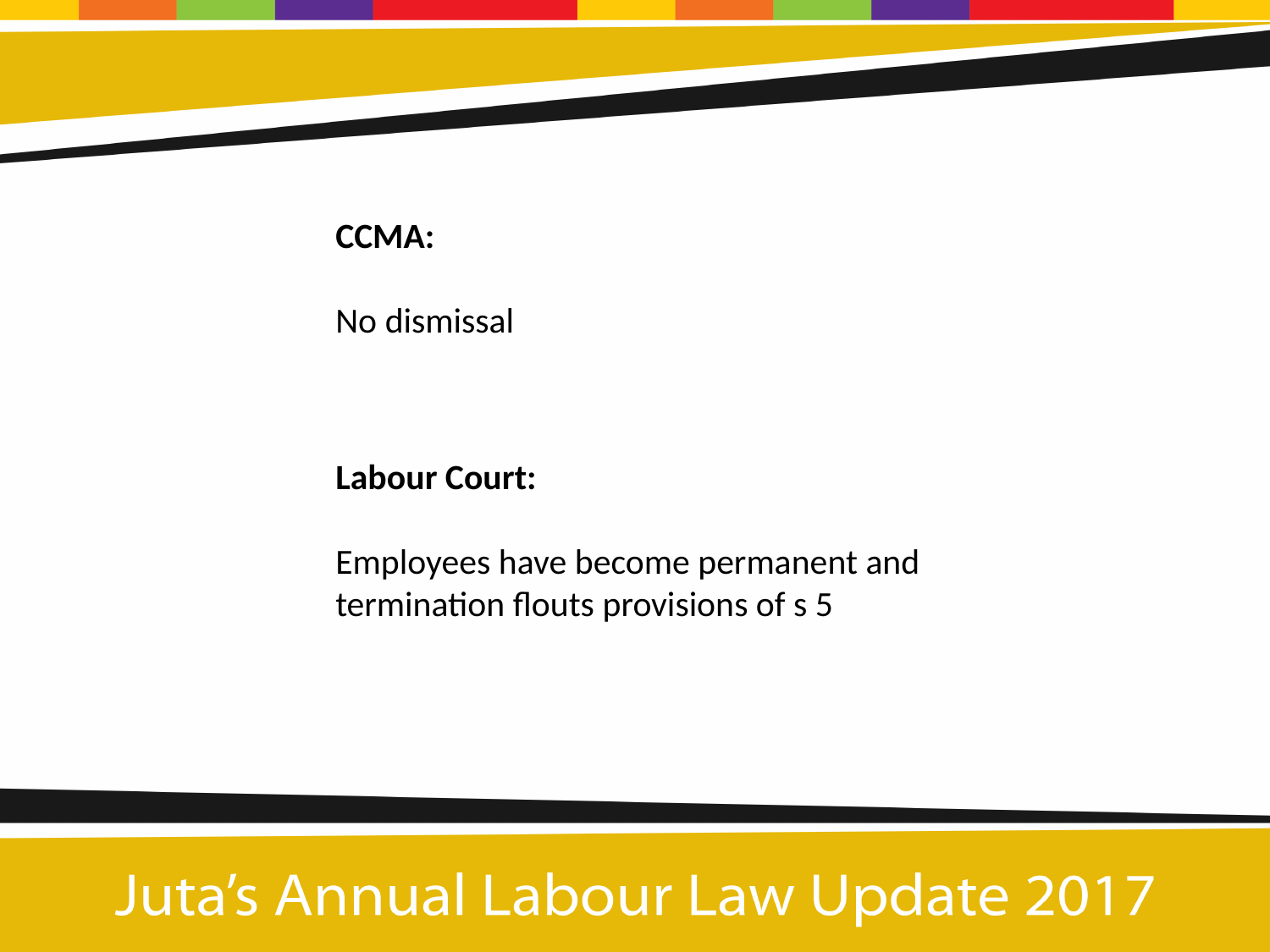

CCMA:

No dismissal
Labour Court:

Employees have become permanent and termination flouts provisions of s 5